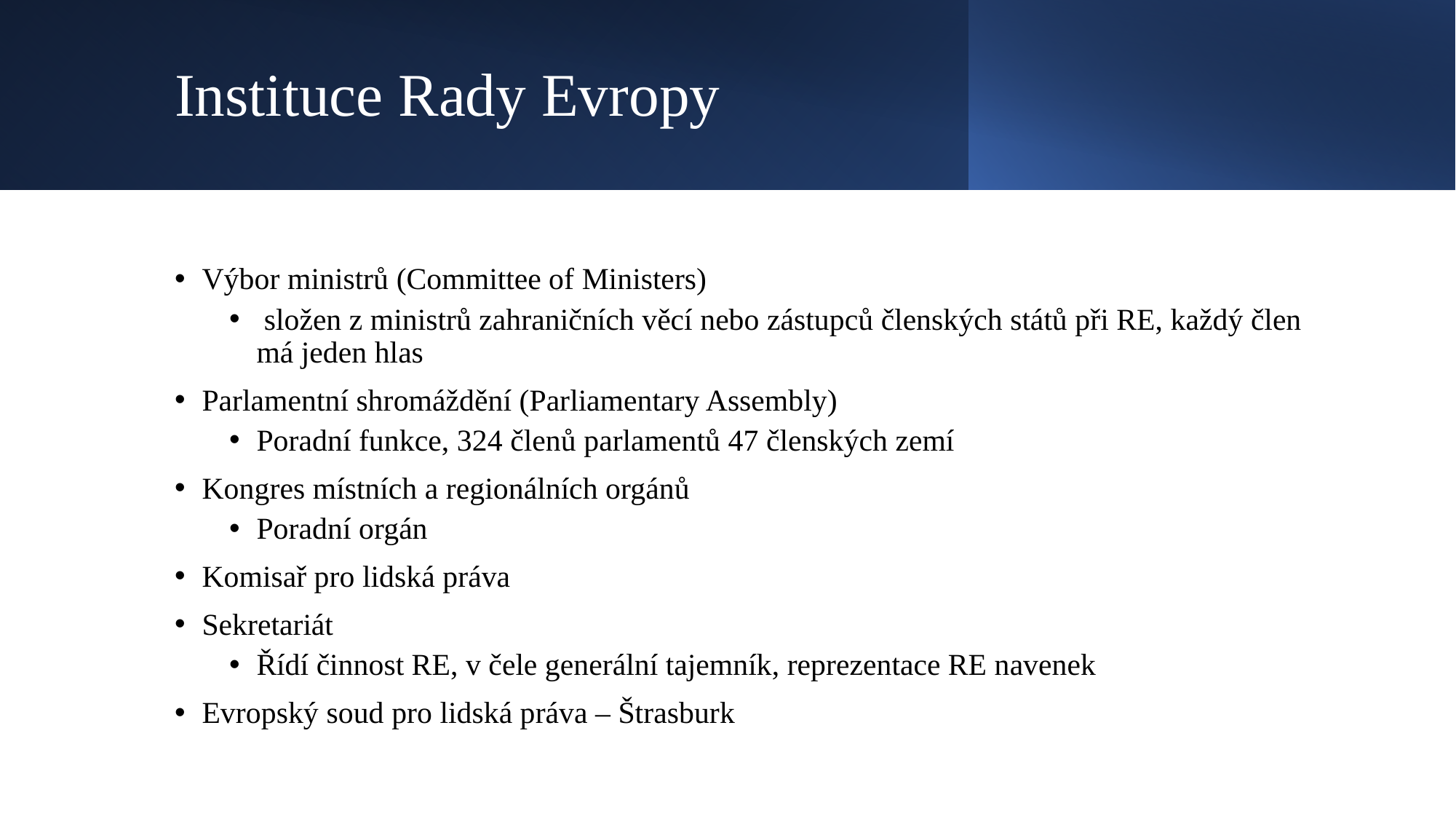

# Instituce Rady Evropy
Výbor ministrů (Committee of Ministers)
 složen z ministrů zahraničních věcí nebo zástupců členských států při RE, každý člen má jeden hlas
Parlamentní shromáždění (Parliamentary Assembly)
Poradní funkce, 324 členů parlamentů 47 členských zemí
Kongres místních a regionálních orgánů
Poradní orgán
Komisař pro lidská práva
Sekretariát
Řídí činnost RE, v čele generální tajemník, reprezentace RE navenek
Evropský soud pro lidská práva – Štrasburk